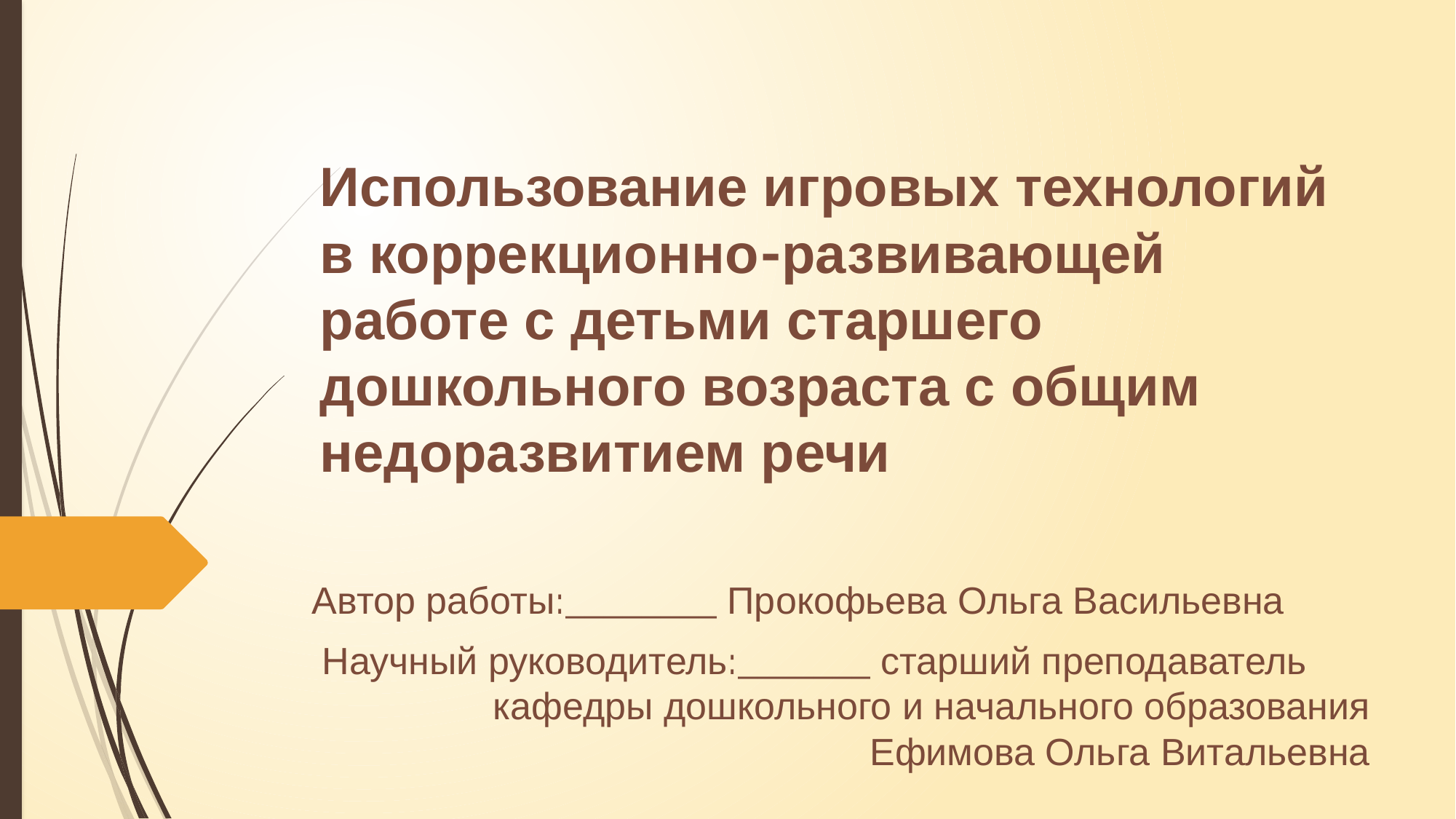

# Использование игровых технологий в коррекционно-развивающей работе с детьми старшего дошкольного возраста с общим недоразвитием речи
Автор работы:________ Прокофьева Ольга Васильевна
Научный руководитель:_______ старший преподаватель        кафедры дошкольного и начального образования Ефимова Ольга Витальевна